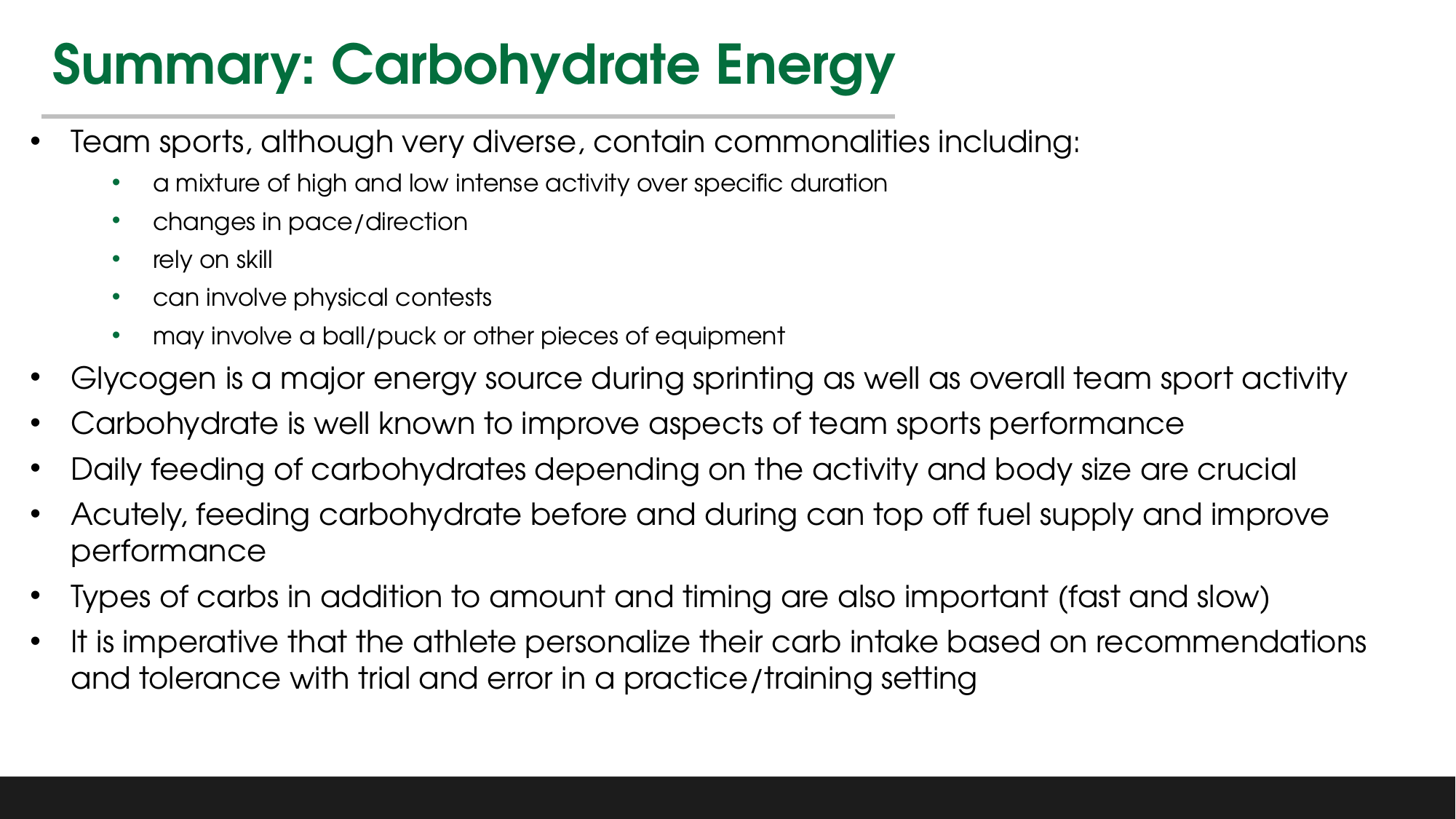

# Summary: Carbohydrate Energy
Team sports, although very diverse, contain commonalities including:
a mixture of high and low intense activity over specific duration
changes in pace/direction
rely on skill
can involve physical contests
may involve a ball/puck or other pieces of equipment
Glycogen is a major energy source during sprinting as well as overall team sport activity
Carbohydrate is well known to improve aspects of team sports performance
Daily feeding of carbohydrates depending on the activity and body size are crucial
Acutely, feeding carbohydrate before and during can top off fuel supply and improve performance
Types of carbs in addition to amount and timing are also important (fast and slow)
It is imperative that the athlete personalize their carb intake based on recommendations and tolerance with trial and error in a practice/training setting